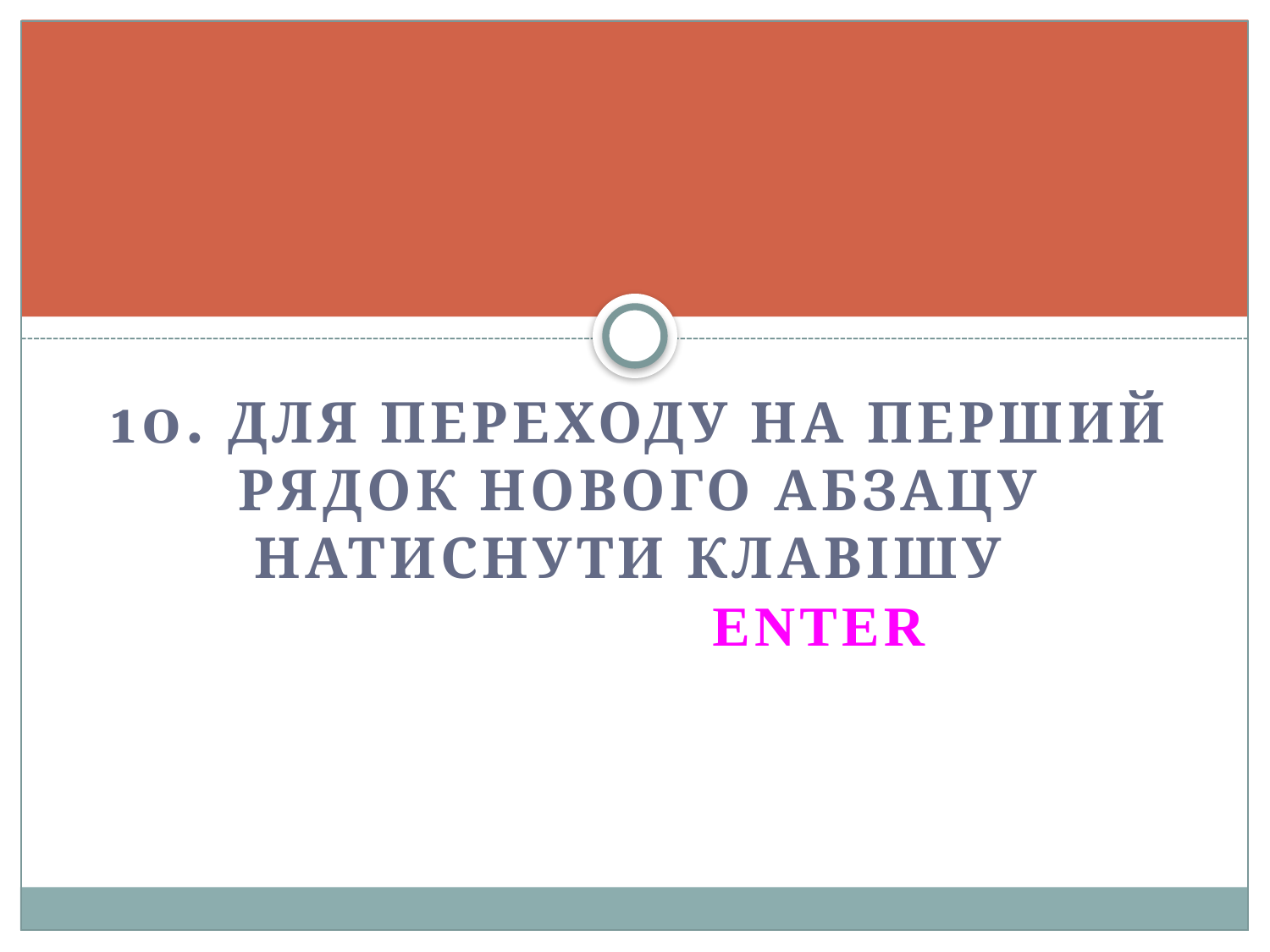

#
10. Для переходу на перший рядок нового абзацу натиснути клавішу
                   Enter